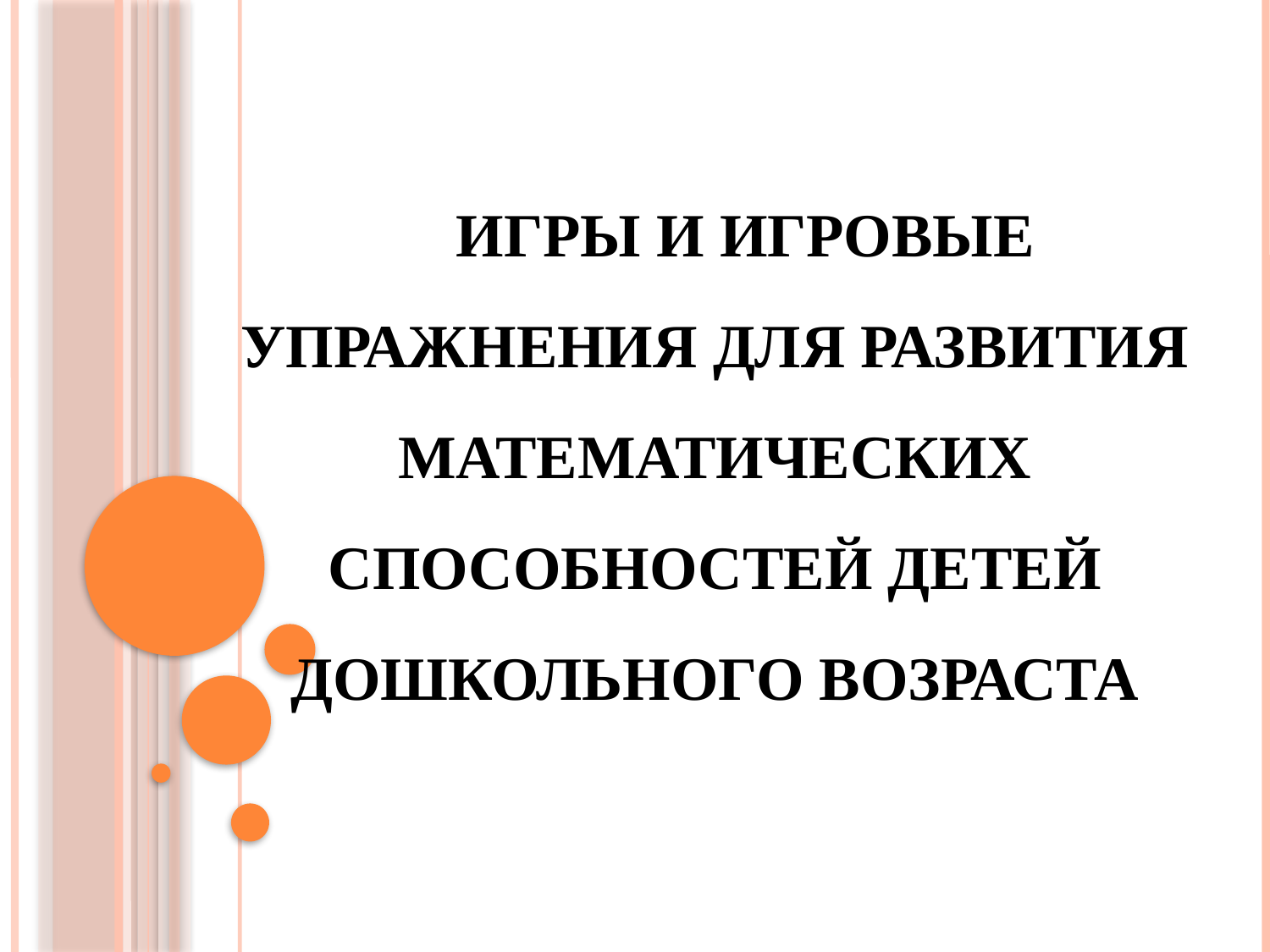

# Игры и игровые упражнения для развития математических способностей детей дошкольного возраста